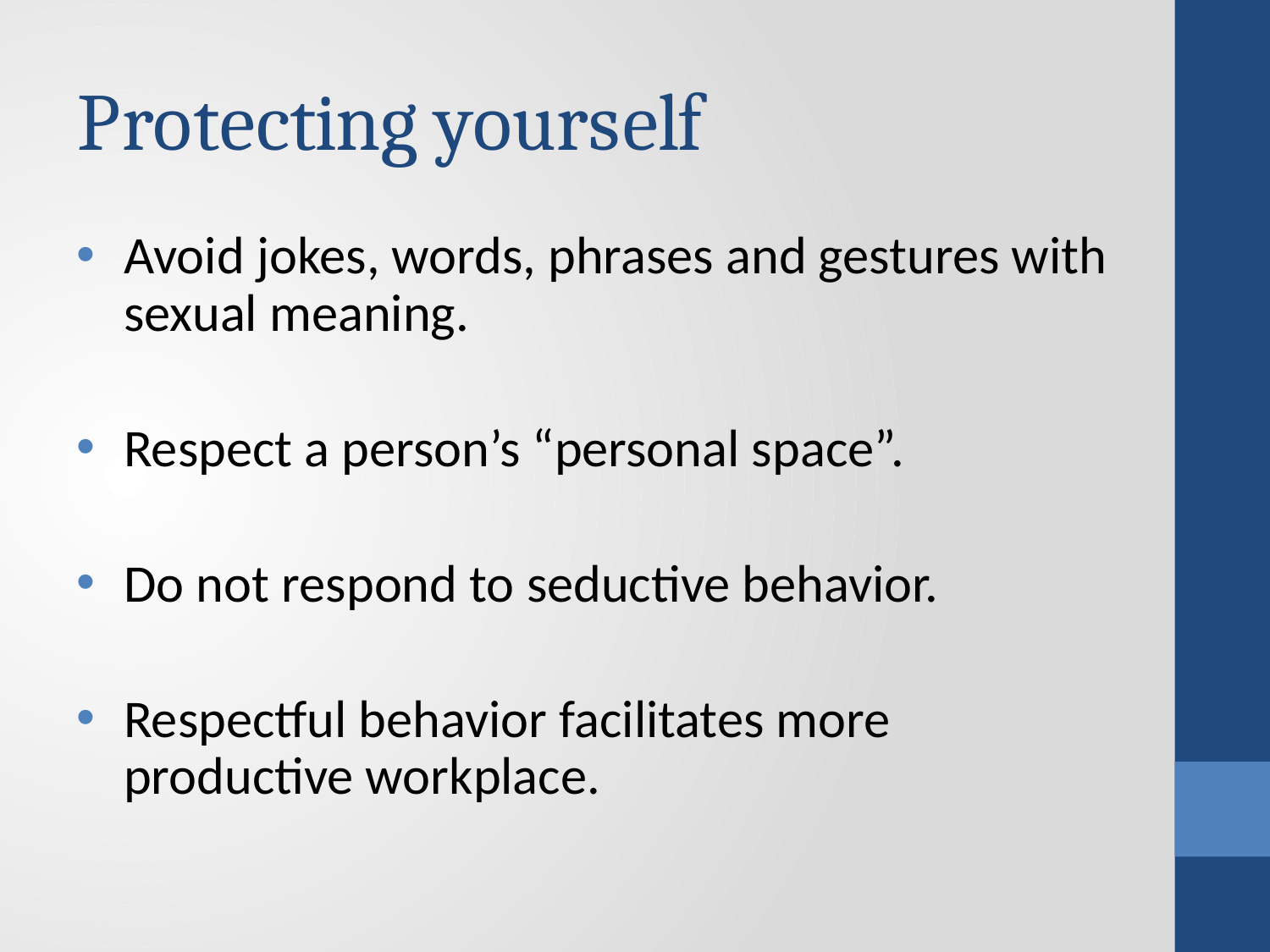

# Protecting yourself
Avoid jokes, words, phrases and gestures with sexual meaning.

Respect a person’s “personal space”.

Do not respond to seductive behavior.

Respectful behavior facilitates more productive workplace.